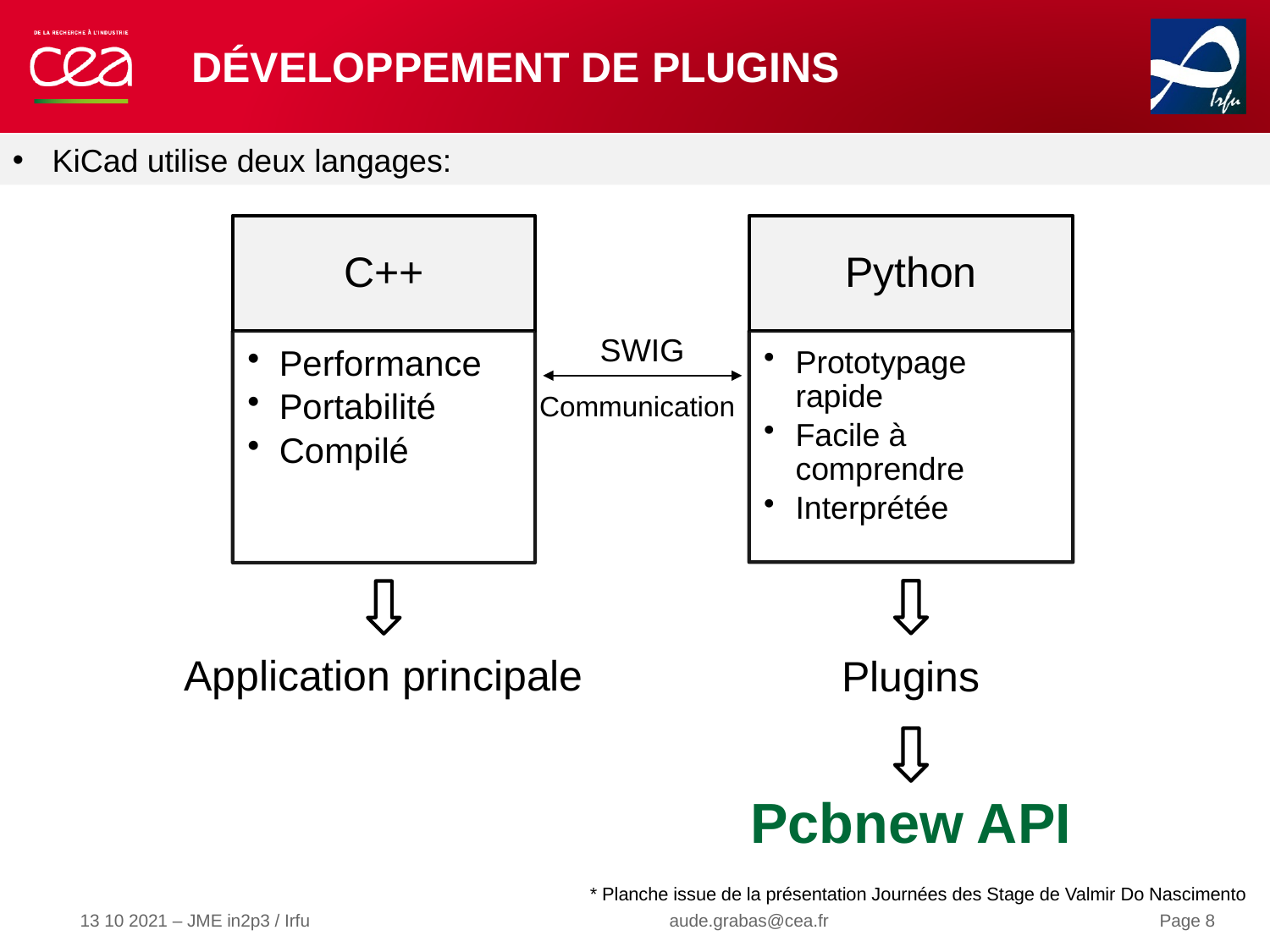

# Développement de Plugins
KiCad utilise deux langages:
C++
Python
SWIG
Performance
Portabilité
Compilé
Prototypage rapide
Facile à comprendre
Interprétée

Communication

Application principale
Plugins

Pcbnew API
* Planche issue de la présentation Journées des Stage de Valmir Do Nascimento
13 10 2021 – JME in2p3 / Irfu
aude.grabas@cea.fr
Page 8